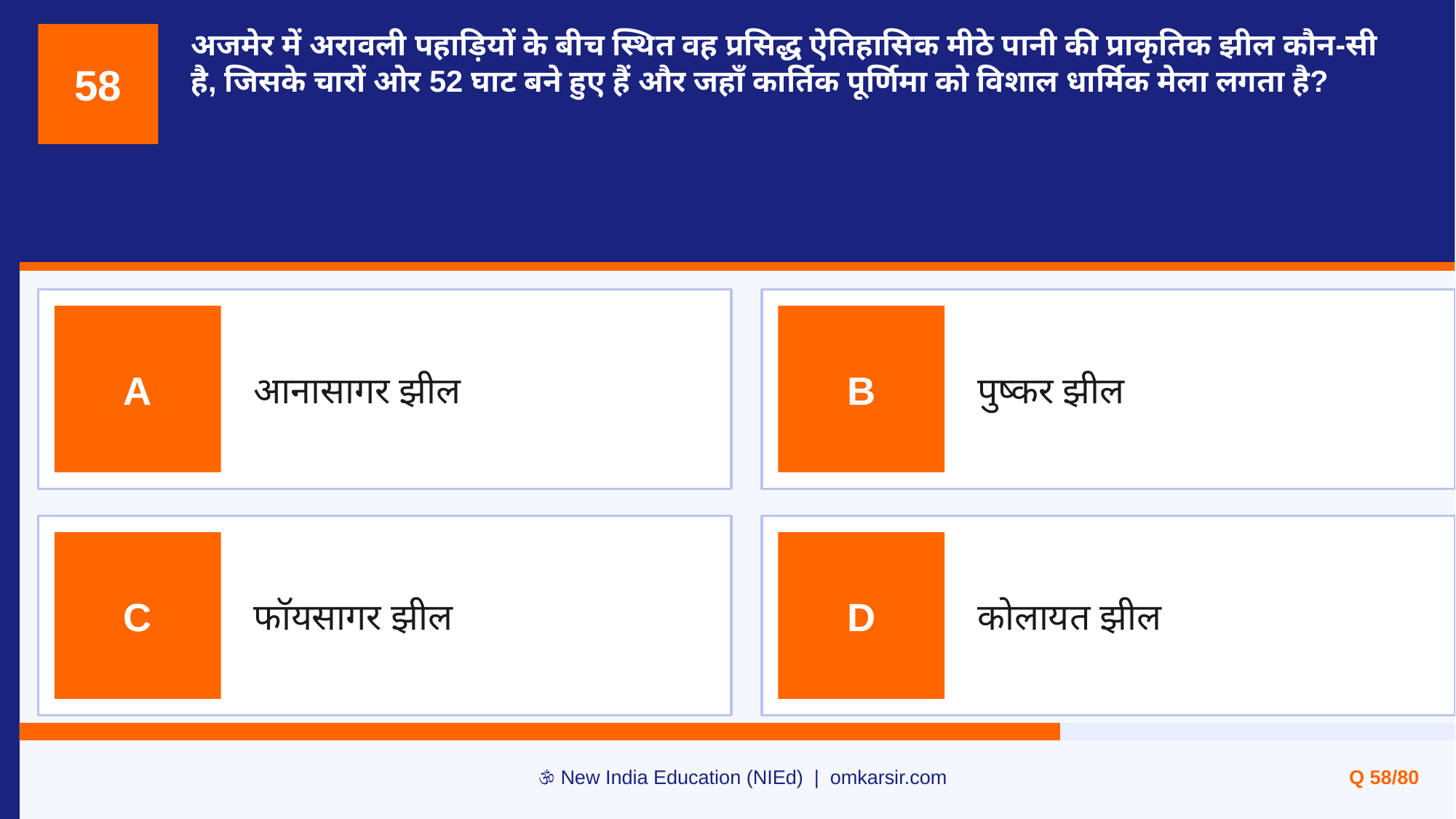

अजमेर में अरावली पहाड़ियों के बीच स्थित वह प्रसिद्ध ऐतिहासिक मीठे पानी की प्राकृतिक झील कौन-सी है, जिसके चारों ओर 52 घाट बने हुए हैं और जहाँ कार्तिक पूर्णिमा को विशाल धार्मिक मेला लगता है?
58

आनासागर झील
पुष्कर झील
A
B

फॉयसागर झील
कोलायत झील
C
D

🕉️ New India Education (NIEd)  |  omkarsir.com
Q 58/80